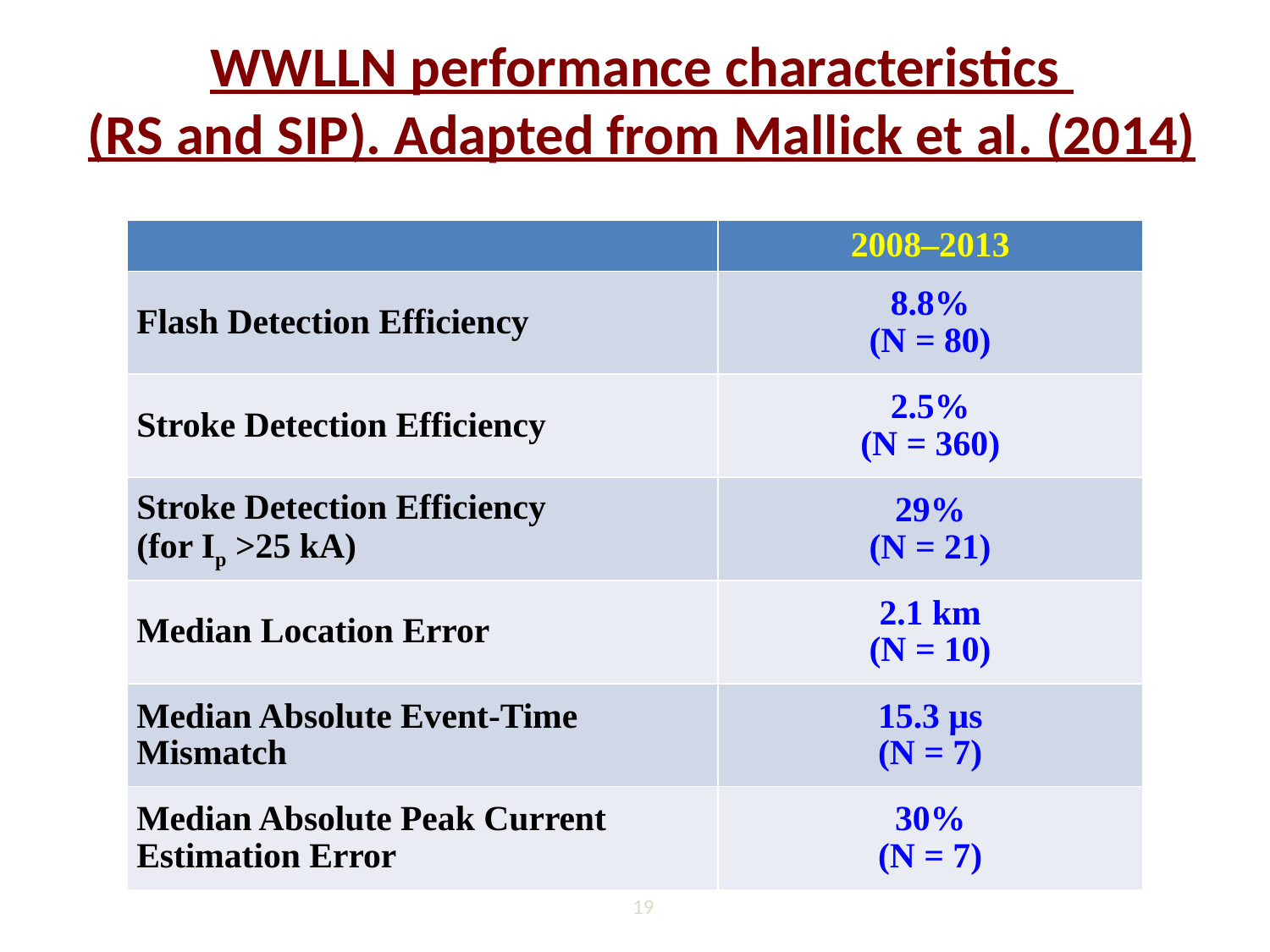

# WWLLN performance characteristics (RS and SIP). Adapted from Mallick et al. (2014)
|  | 2008–2013 |
| --- | --- |
| Flash Detection Efficiency | 8.8% (N = 80) |
| Stroke Detection Efficiency | 2.5% (N = 360) |
| Stroke Detection Efficiency (for Ip >25 kA) | 29% (N = 21) |
| Median Location Error | 2.1 km (N = 10) |
| Median Absolute Event-Time Mismatch | 15.3 µs (N = 7) |
| Median Absolute Peak Current Estimation Error | 30% (N = 7) |
19